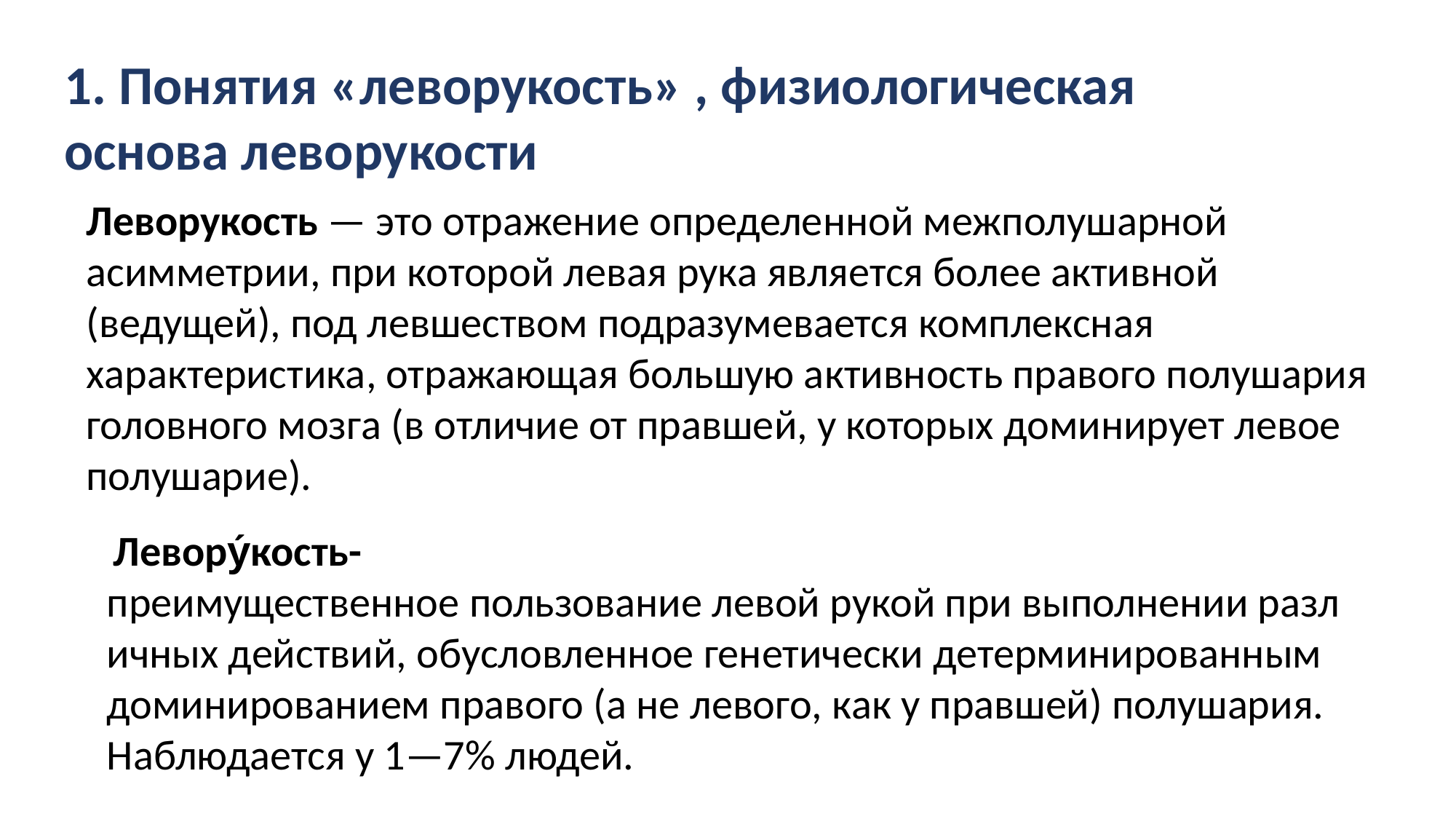

1. Понятия «леворукость» , физиологическая основа леворукости
Леворукость — это отражение определенной межполушарной асимметрии, при которой левая рука является более активной (ведущей), под левшеством подразумевается комплексная характеристика, отражающая большую активность правого полушария головного мозга (в отличие от правшей, у которых доминирует левое полушарие).

 Левору́кость- преимущественное пользование левой рукой при выполнении различных действий, обусловленное генетически детерминированным доминированием правого (а не левого, как у правшей) полушария. Наблюдается у 1—7% людей.